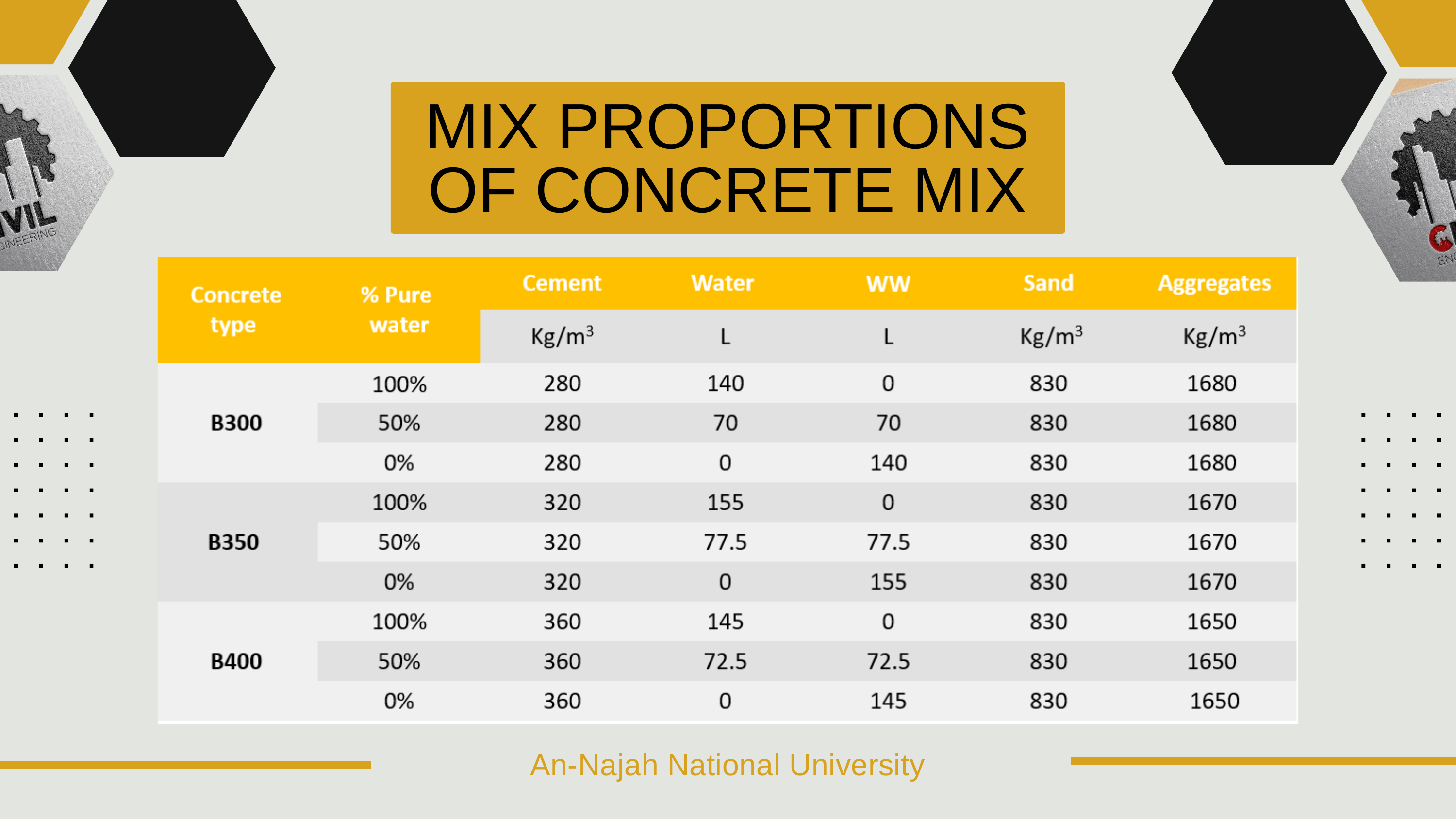

MIX PROPORTIONS OF CONCRETE MIX

An-Najah National University